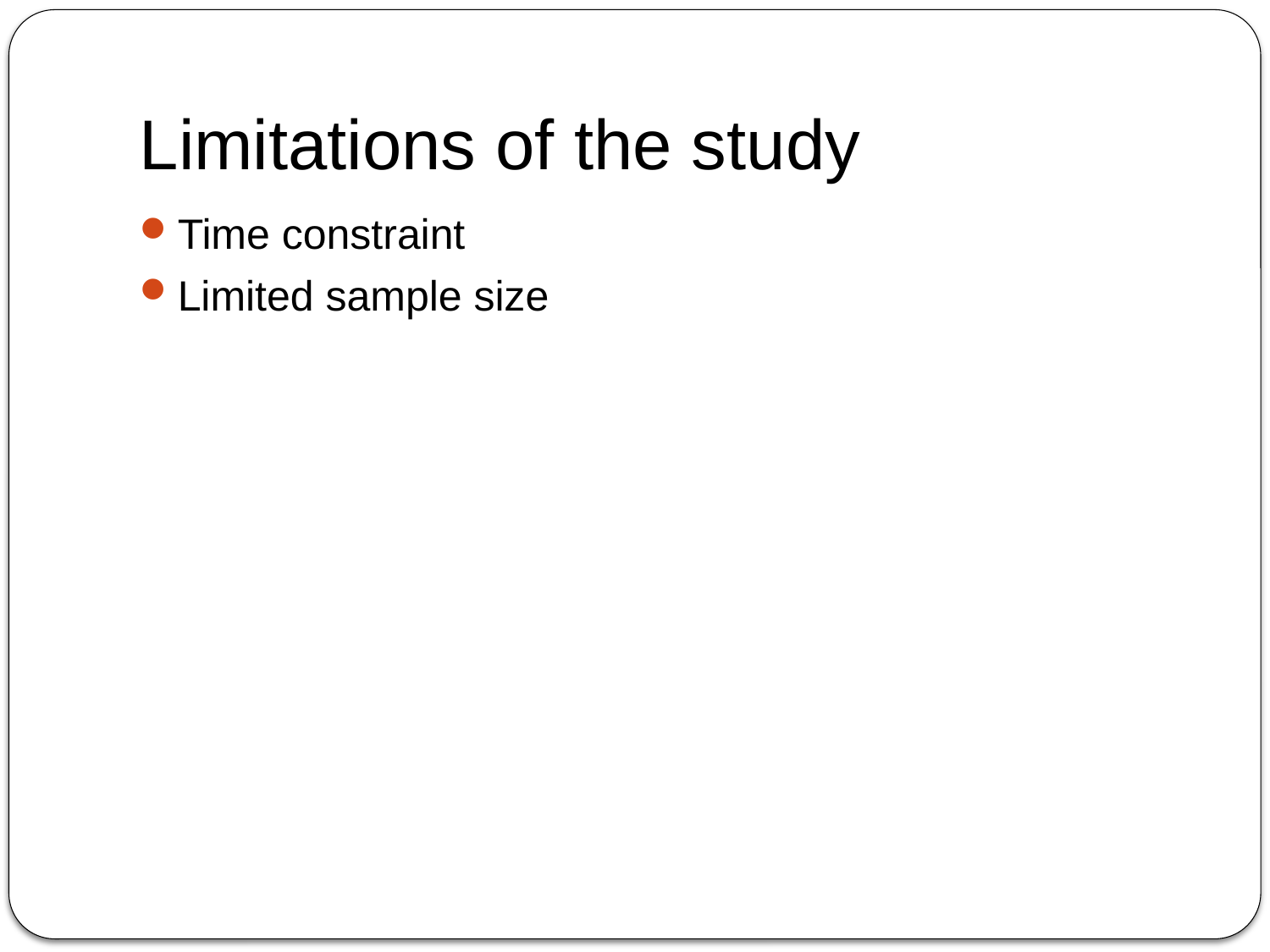

# Limitations of the study
Time constraint
Limited sample size